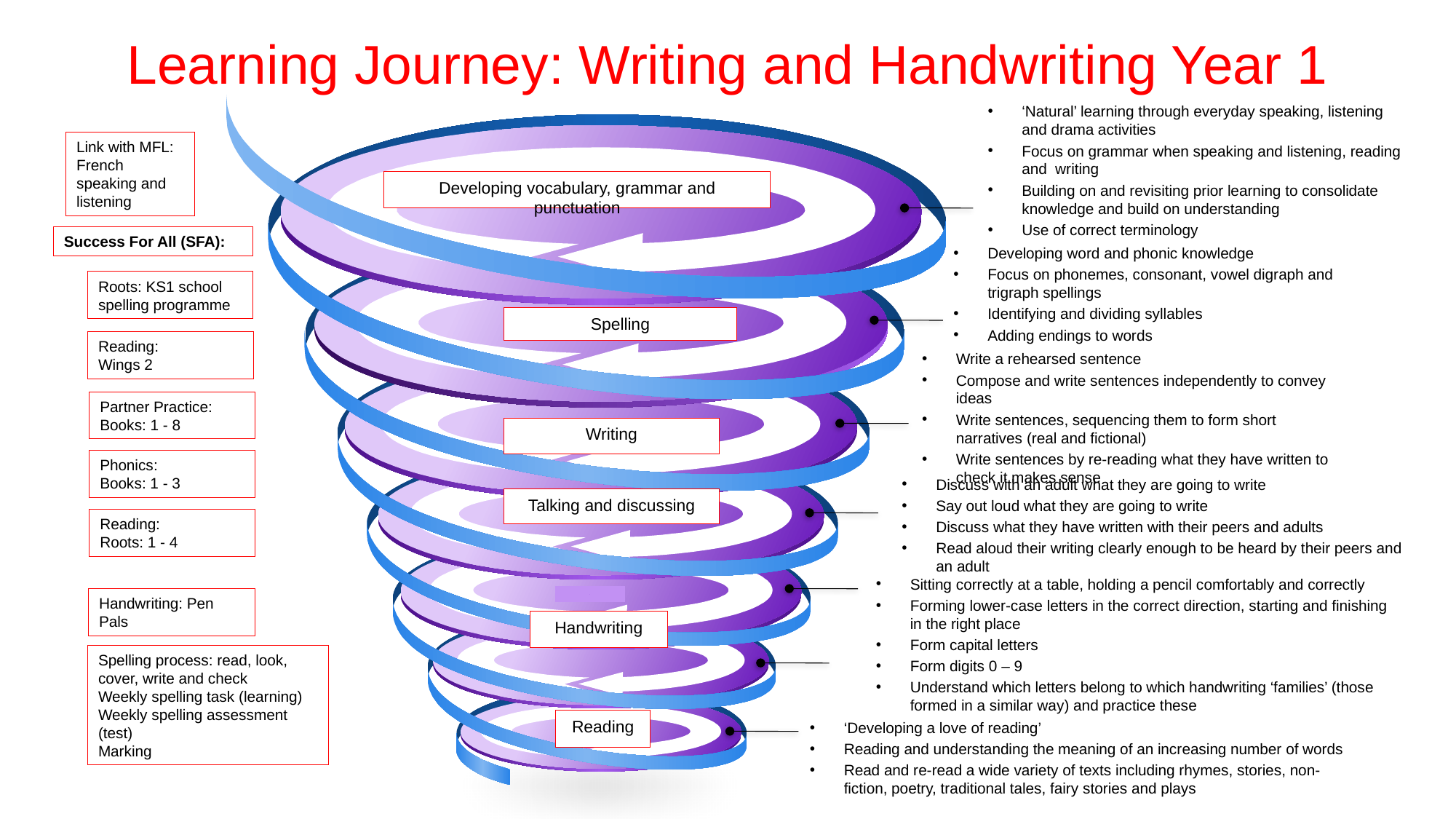

# Learning Journey: Writing and Handwriting Year 1
‘Natural’ learning through everyday speaking, listening and drama activities
Focus on grammar when speaking and listening, reading and  writing
Building on and revisiting prior learning to consolidate knowledge and build on understanding
Use of correct terminology
Link with MFL:
French speaking and listening
Developing vocabulary, grammar and punctuation
Success For All (SFA):
Developing word and phonic knowledge
Focus on phonemes, consonant, vowel digraph and trigraph spellings
Identifying and dividing syllables
Adding endings to words
Roots: KS1 school spelling programme
Spelling
Reading:
Wings 2
Write a rehearsed sentence
Compose and write sentences independently to convey ideas
Write sentences, sequencing them to form short narratives (real and fictional)
Write sentences by re-reading what they have written to check it makes sense
Partner Practice:
Books: 1 - 8
Writing
Phonics:
Books: 1 - 3
Discuss with an adult what they are going to write
Say out loud what they are going to write
Discuss what they have written with their peers and adults
Read aloud their writing clearly enough to be heard by their peers and an adult
Talking and discussing
Reading:
Roots: 1 - 4
.
Sitting correctly at a table, holding a pencil comfortably and correctly
Forming lower-case letters in the correct direction, starting and finishing in the right place
Form capital letters
Form digits 0 – 9
Understand which letters belong to which handwriting ‘families’ (those formed in a similar way) and practice these
.
Handwriting: Pen Pals
Handwriting
Spelling process: read, look, cover, write and check
Weekly spelling task (learning)
Weekly spelling assessment (test)
Marking
Reading
‘Developing a love of reading’
Reading and understanding the meaning of an increasing number of words
Read and re-read a wide variety of texts including rhymes, stories, non-fiction, poetry, traditional tales, fairy stories and plays